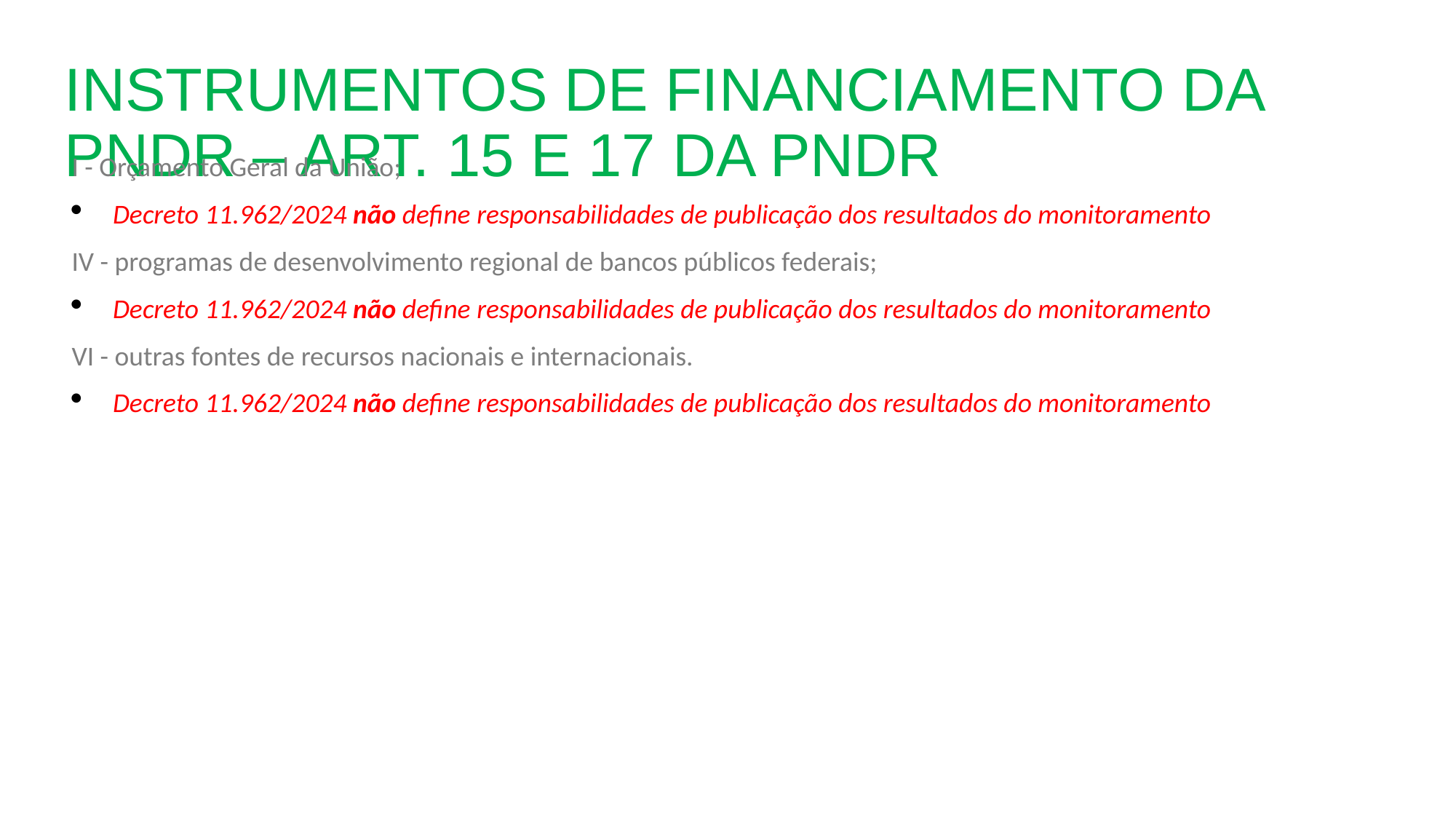

instrumentos de financiamento da PNDR – art. 15 e 17 da PNDR
I - Orçamento Geral da União;
Decreto 11.962/2024 não define responsabilidades de publicação dos resultados do monitoramento
IV - programas de desenvolvimento regional de bancos públicos federais;
Decreto 11.962/2024 não define responsabilidades de publicação dos resultados do monitoramento
VI - outras fontes de recursos nacionais e internacionais.
Decreto 11.962/2024 não define responsabilidades de publicação dos resultados do monitoramento